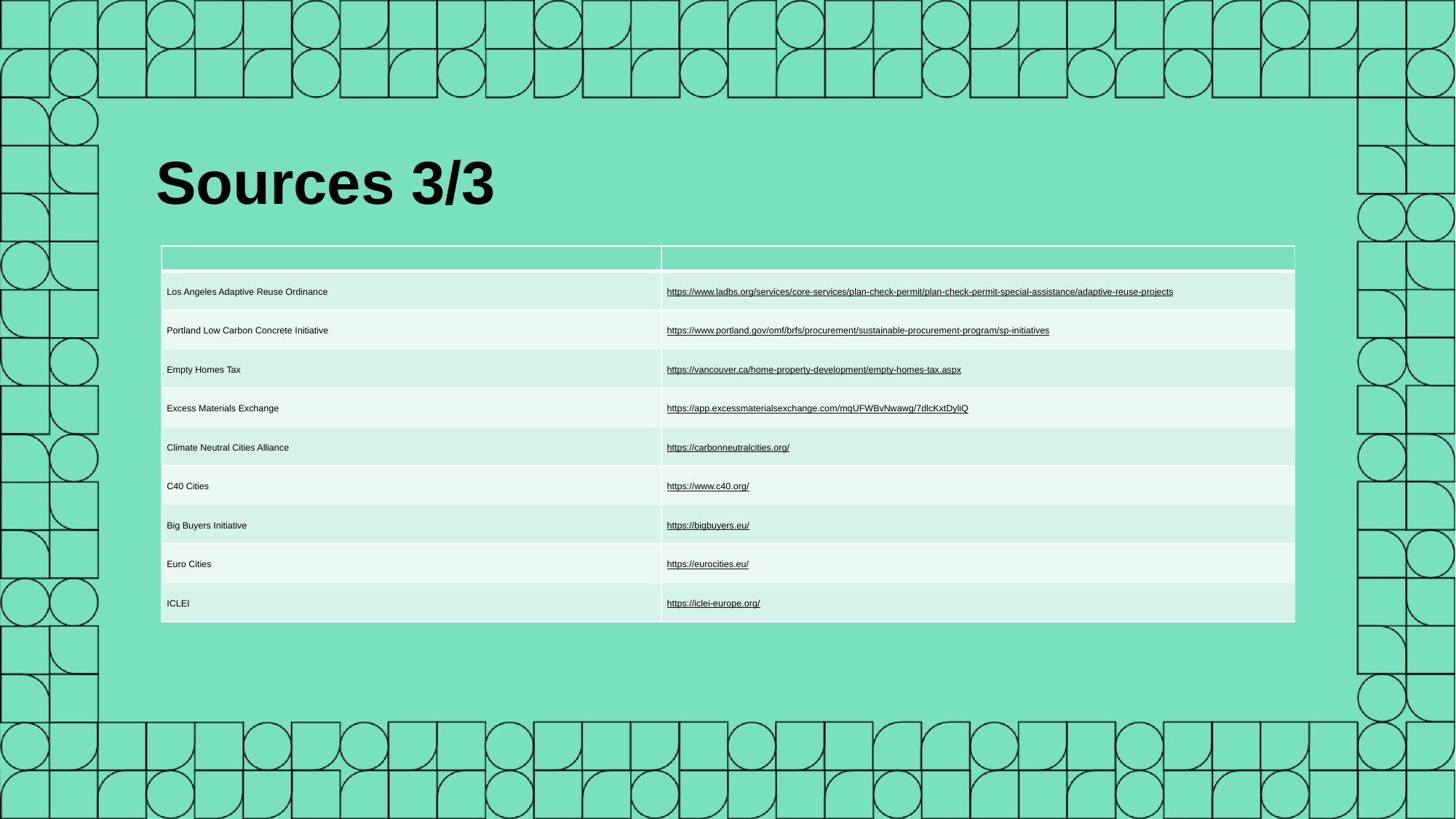

Sources 3/3
|  |  |
| --- | --- |
| ​​ Los Angeles Adaptive Reuse Ordinance ​​ | ​​ https://www.ladbs.org/services/core-services/plan-check-permit/plan-check-permit-special-assistance/adaptive-reuse-projects ​​ |
| ​​​ Portland Low Carbon Concrete Initiative  ​​​ | ​​​ https://www.portland.gov/omf/brfs/procurement/sustainable-procurement-program/sp-initiatives ​​​ |
| ​​​ Empty Homes Tax ​​​ | ​​​ https://vancouver.ca/home-property-development/empty-homes-tax.aspx  ​​​ |
| ​​​ Excess Materials Exchange ​​​ | ​​​ https://app.excessmaterialsexchange.com/mqUFWBvNwawg/7dlcKxtDyliQ ​​​ |
| ​​​ Climate Neutral Cities Alliance ​​​ | ​​​ https://carbonneutralcities.org/ ​​​ |
| ​​​ C40 Cities ​​​ | ​​​ https://www.c40.org/ ​​​ |
| ​​​ Big Buyers Initiative ​​​ | ​​​ https://bigbuyers.eu/  ​​​ |
| ​​​ Euro Cities ​​​ | ​​​ https://eurocities.eu/ ​​​ |
| ​​​ ICLEI ​​​ | ​​​ https://iclei-europe.org/ ​​​ |